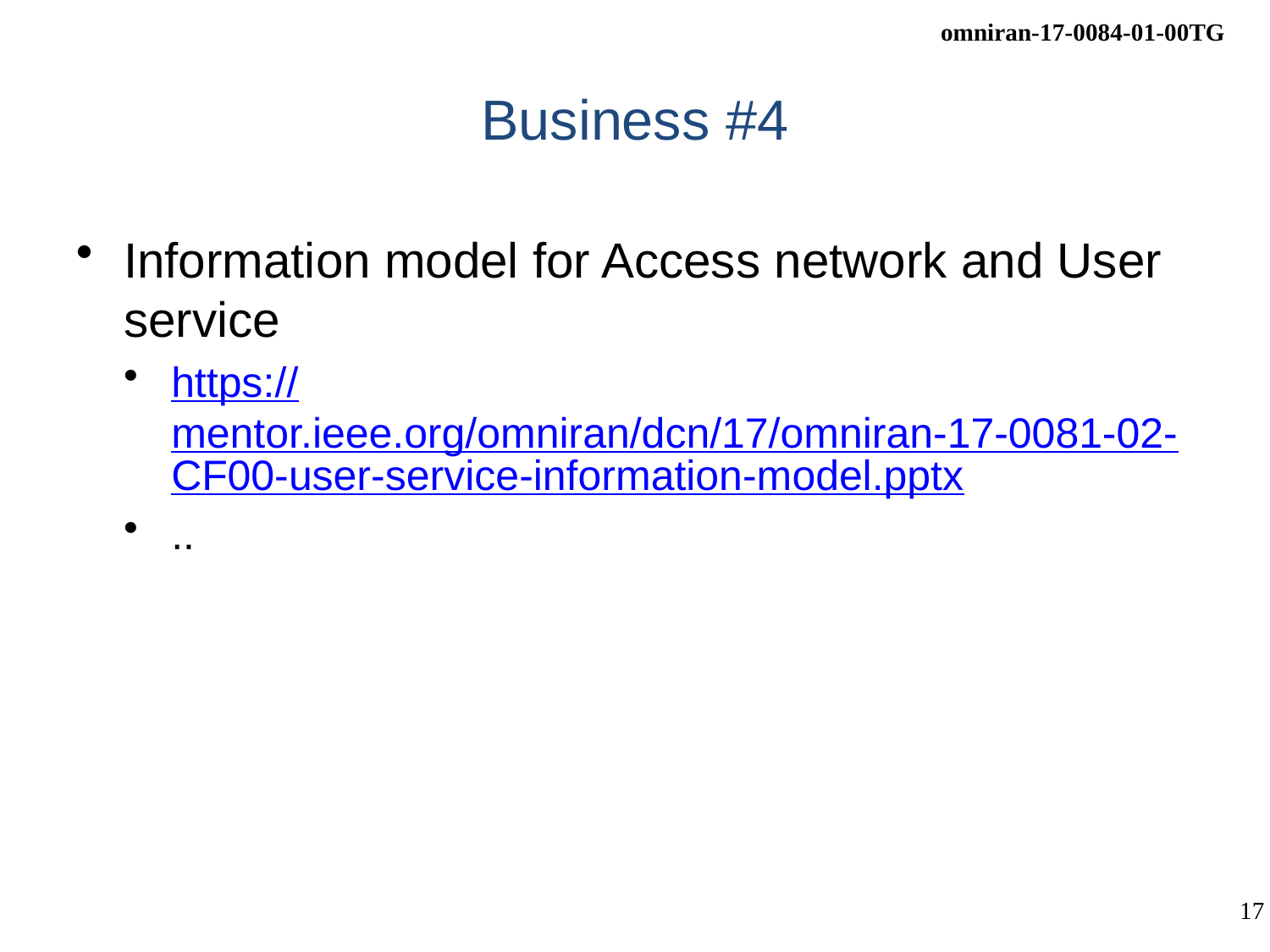

# Business #4
Information model for Access network and User service
https://mentor.ieee.org/omniran/dcn/17/omniran-17-0081-02-CF00-user-service-information-model.pptx
..